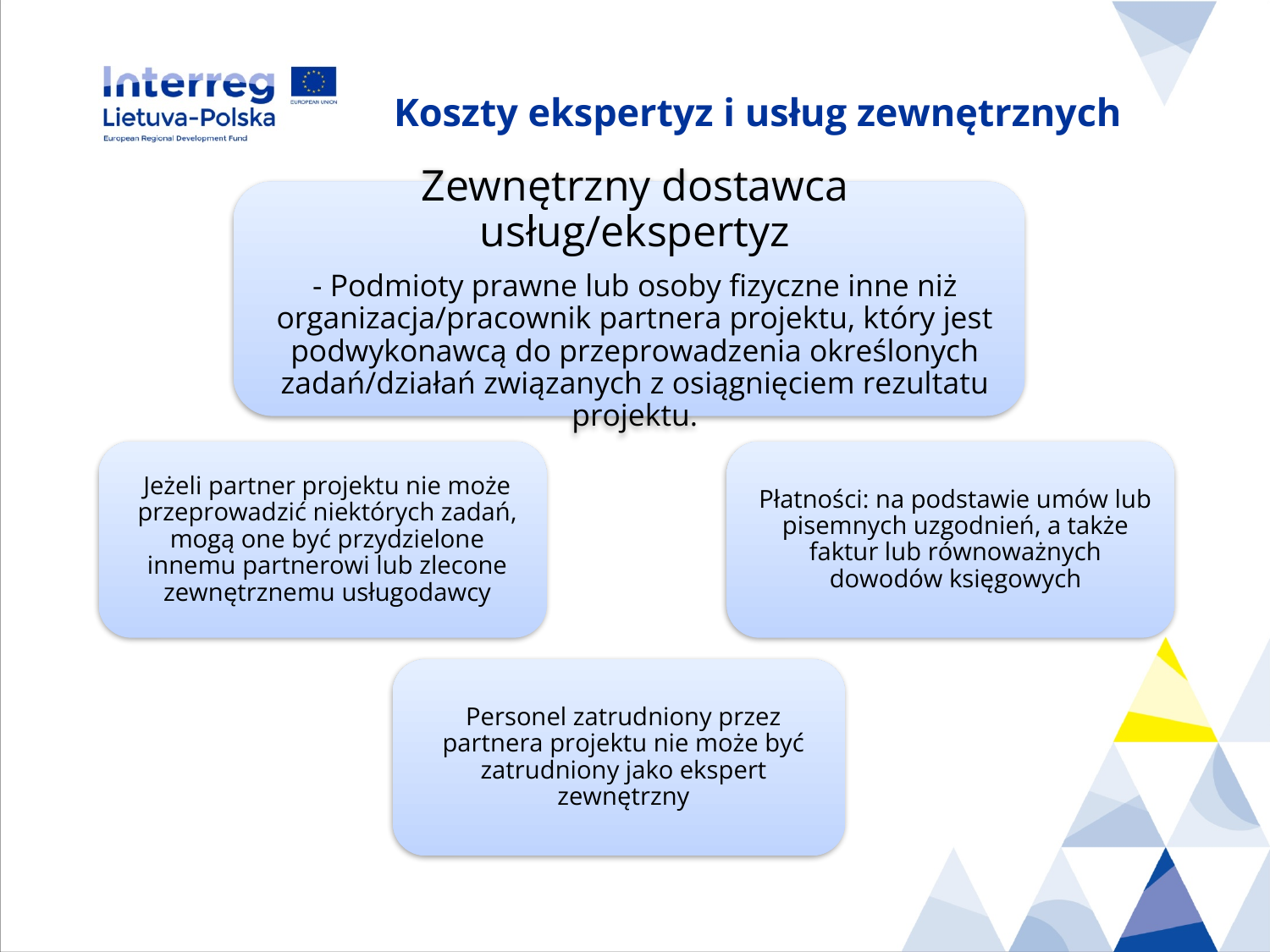

# Koszty ekspertyz i usług zewnętrznych
Zewnętrzny dostawca usług/ekspertyz
- Podmioty prawne lub osoby fizyczne inne niż organizacja/pracownik partnera projektu, który jest podwykonawcą do przeprowadzenia określonych zadań/działań związanych z osiągnięciem rezultatu projektu.
Personel zatrudniony przez partnera projektu nie może być zatrudniony jako ekspert zewnętrzny
Płatności: na podstawie umów lub pisemnych uzgodnień, a także faktur lub równoważnych dowodów księgowych
Jeżeli partner projektu nie może przeprowadzić niektórych zadań, mogą one być przydzielone innemu partnerowi lub zlecone zewnętrznemu usługodawcy